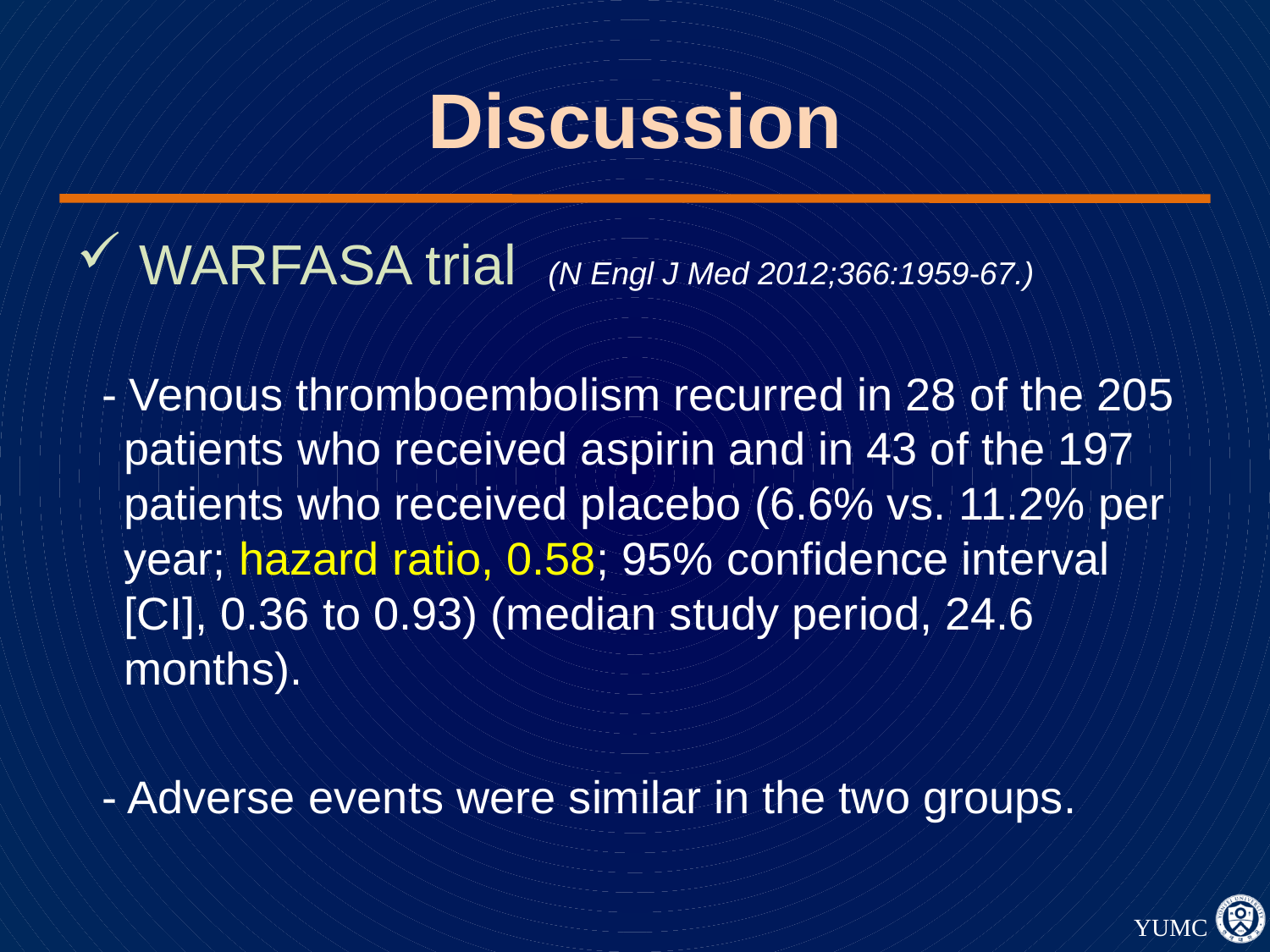

# Discussion
 WARFASA trial  (N Engl J Med 2012;366:1959-67.)

  - Venous thromboembolism recurred in 28 of the 205 patients who received aspirin and in 43 of the 197 patients who received placebo (6.6% vs. 11.2% per year; hazard ratio, 0.58; 95% confidence interval [CI], 0.36 to 0.93) (median study period, 24.6 months).

  - Adverse events were similar in the two groups.